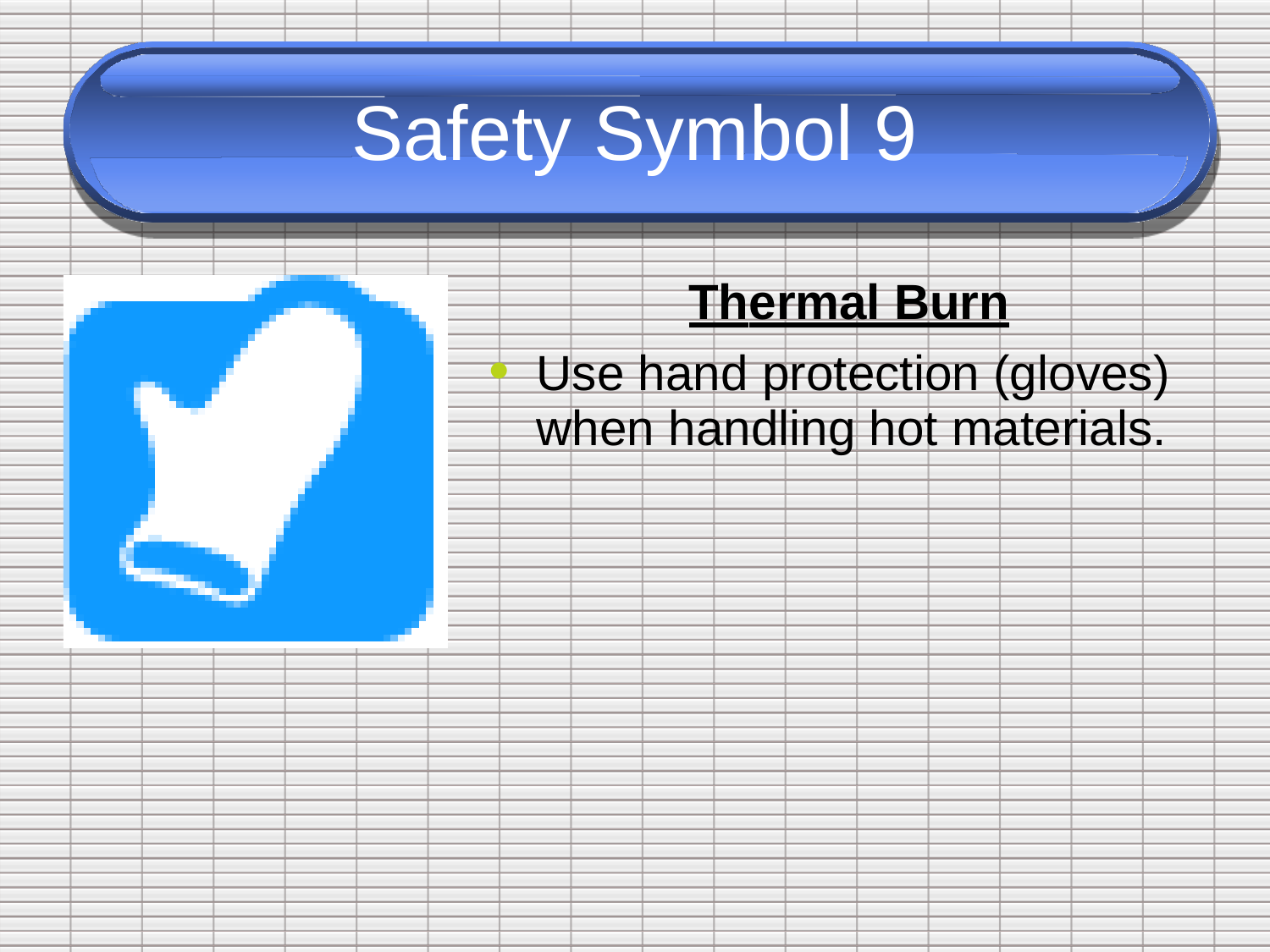

Safety
Symbol
9

Thermal Burn

•
Use hand protection (gloves)
when handling hot materials.